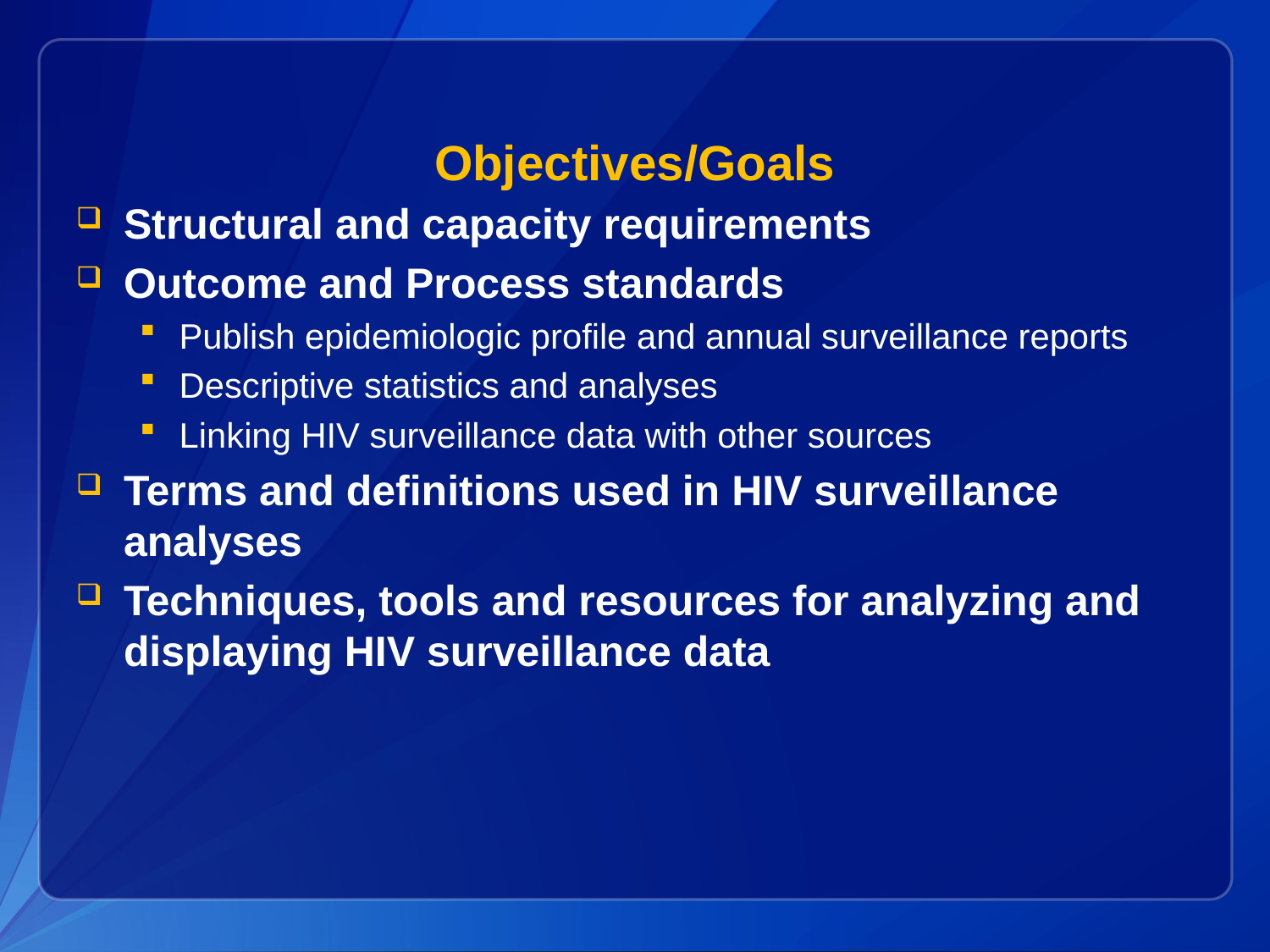

# Objectives/Goals
Structural and capacity requirements
Outcome and Process standards
Publish epidemiologic profile and annual surveillance reports
Descriptive statistics and analyses
Linking HIV surveillance data with other sources
Terms and definitions used in HIV surveillance analyses
Techniques, tools and resources for analyzing and displaying HIV surveillance data